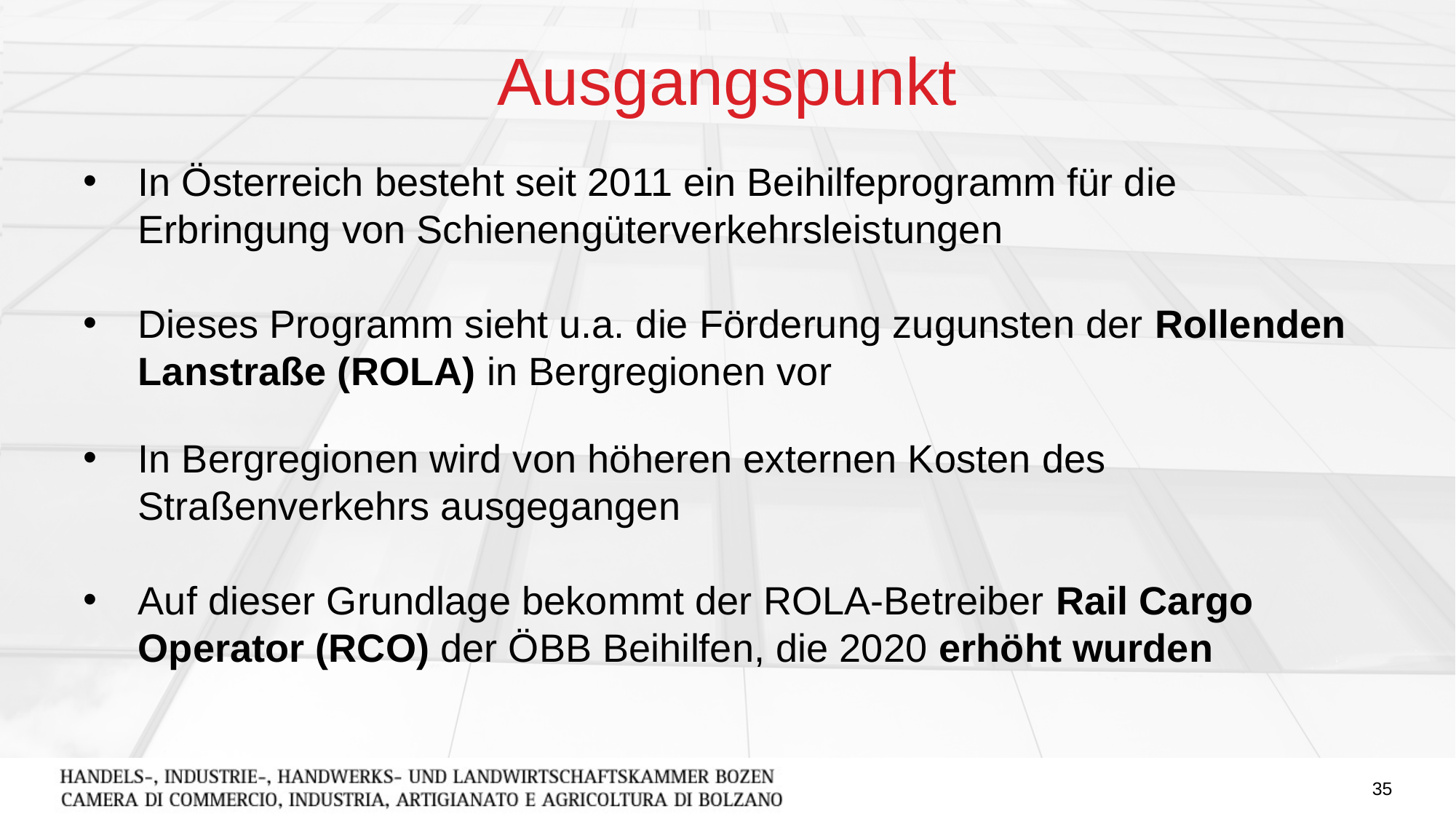

# Ausgangspunkt
In Österreich besteht seit 2011 ein Beihilfeprogramm für die Erbringung von Schienengüterverkehrsleistungen
Dieses Programm sieht u.a. die Förderung zugunsten der Rollenden Lanstraße (ROLA) in Bergregionen vor
In Bergregionen wird von höheren externen Kosten des Straßenverkehrs ausgegangen
Auf dieser Grundlage bekommt der ROLA-Betreiber Rail Cargo Operator (RCO) der ÖBB Beihilfen, die 2020 erhöht wurden